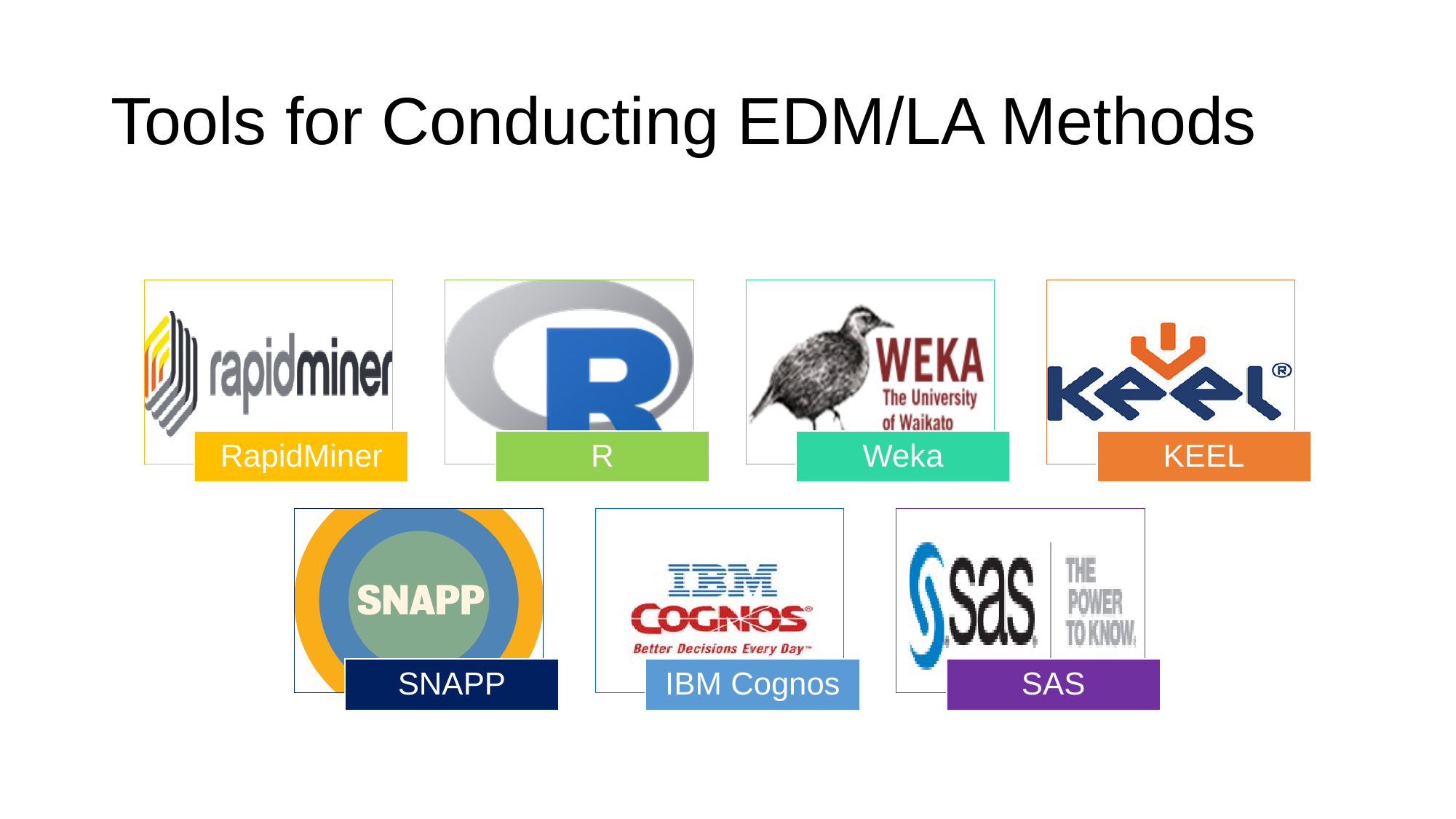

# Tools for Conducting EDM/LA Methods
RapidMiner
R
Weka
KEEL
SNAPP
IBM Cognos
SAS